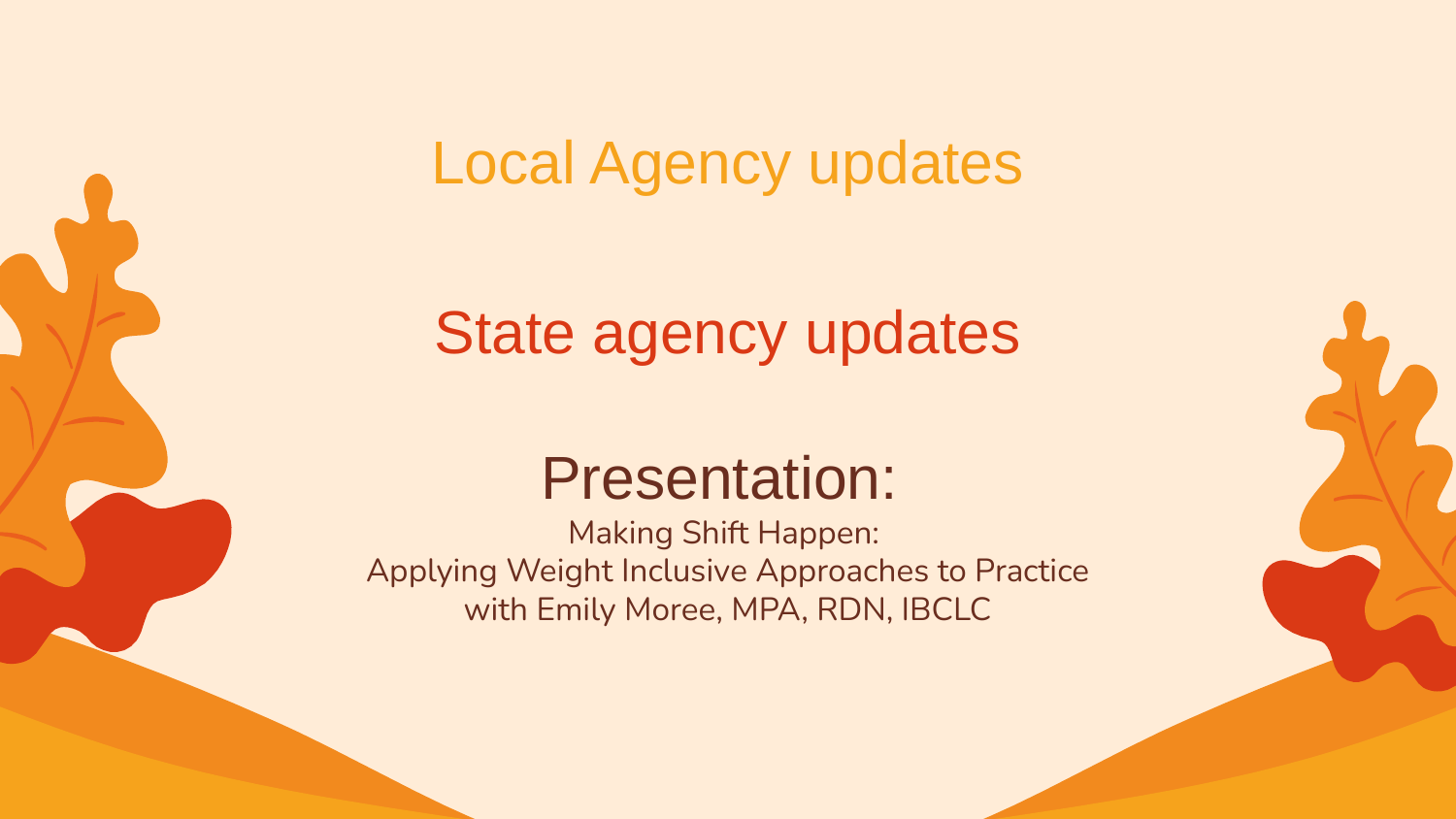

# Local Agency updates
State agency updates
Presentation:
Making Shift Happen:
Applying Weight Inclusive Approaches to Practice with Emily Moree, MPA, RDN, IBCLC